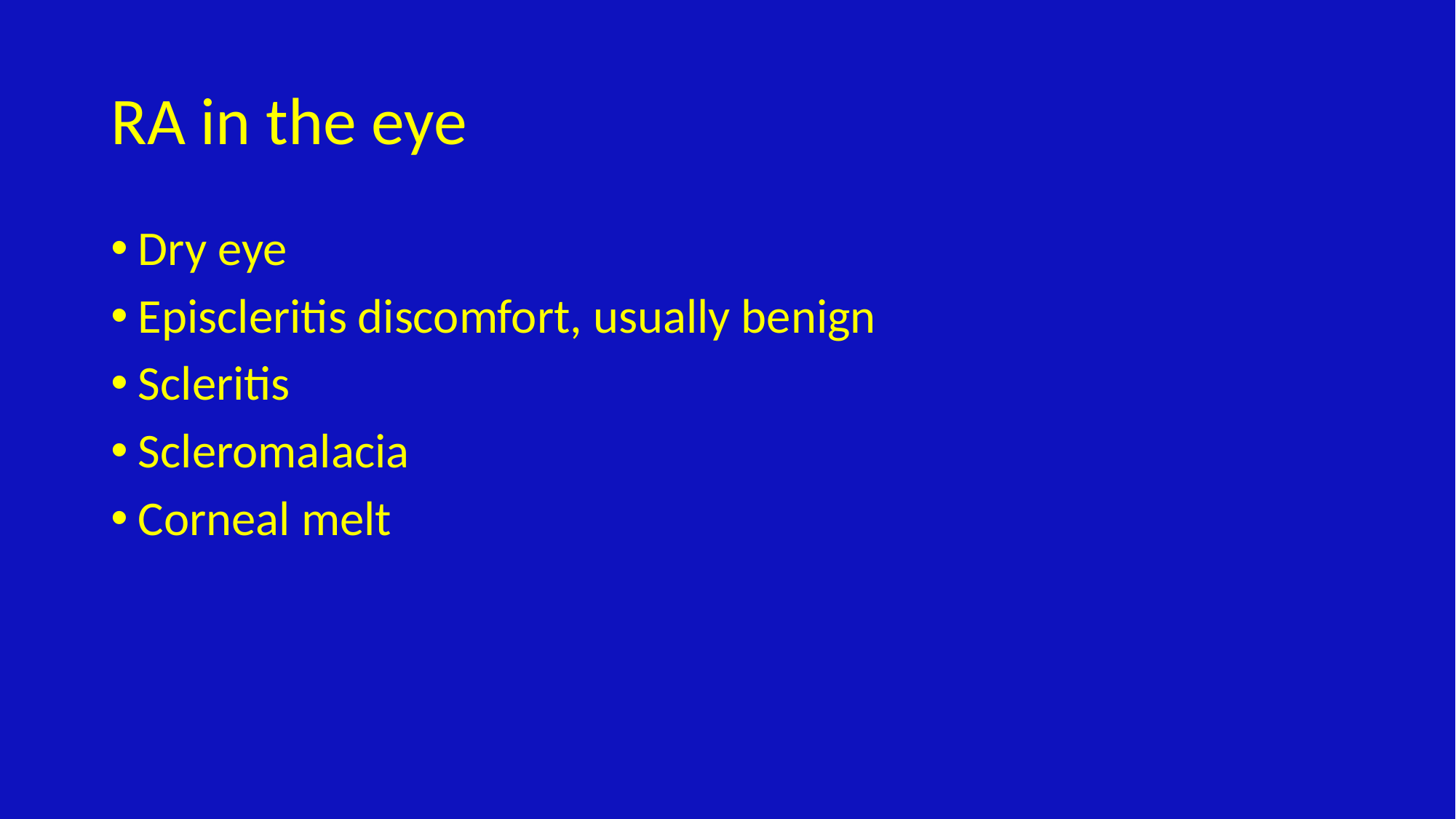

# RA in the eye
Dry eye
Episcleritis discomfort, usually benign
Scleritis
Scleromalacia
Corneal melt